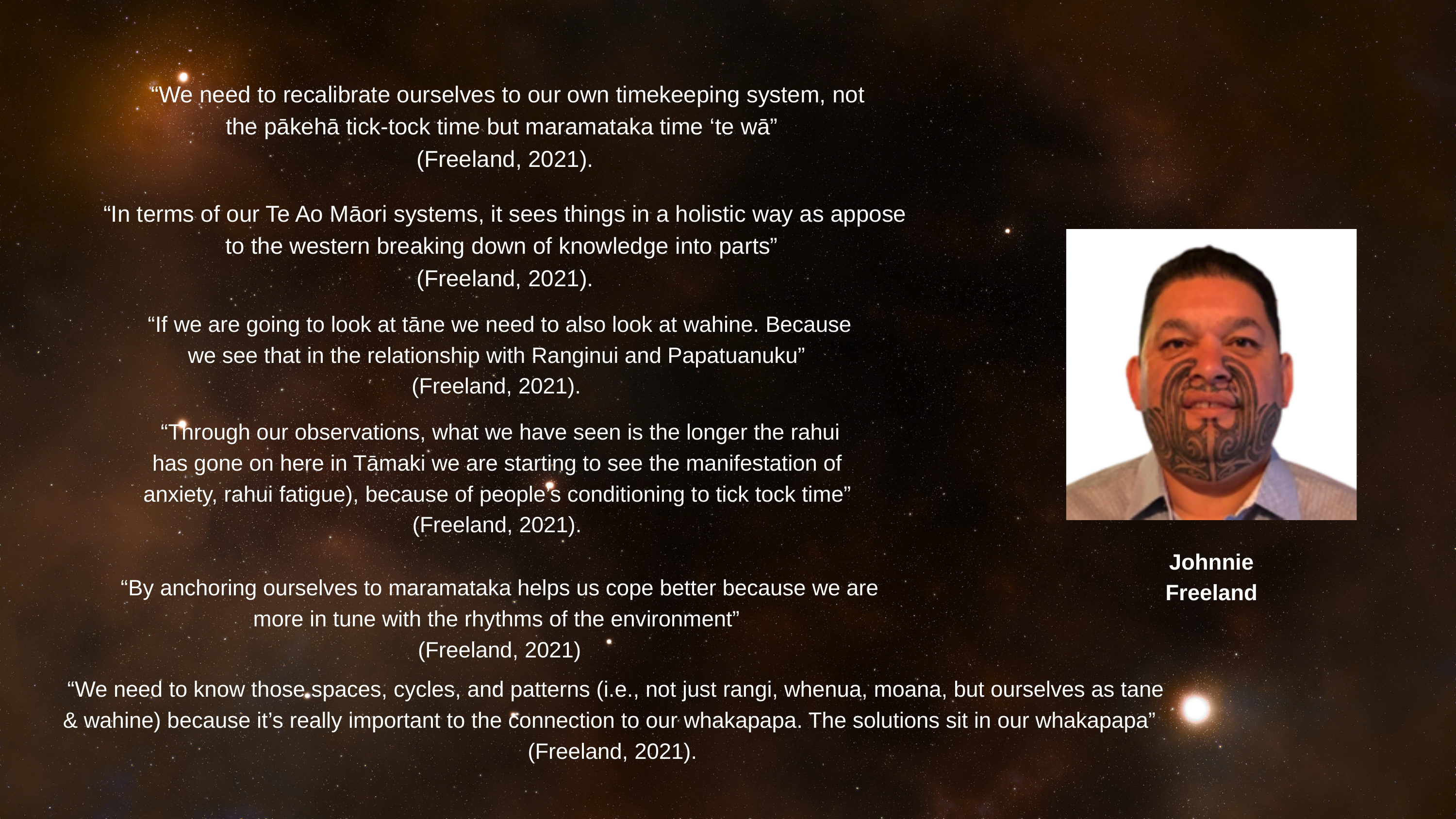

“We need to recalibrate ourselves to our own timekeeping system, not the pākehā tick-tock time but maramataka time ‘te wā”
(Freeland, 2021).
“In terms of our Te Ao Māori systems, it sees things in a holistic way as appose to the western breaking down of knowledge into parts”
(Freeland, 2021).

 “If we are going to look at tāne we need to also look at wahine. Because we see that in the relationship with Ranginui and Papatuanuku” (Freeland, 2021).
 “Through our observations, what we have seen is the longer the rahui has gone on here in Tāmaki we are starting to see the manifestation of anxiety, rahui fatigue), because of people’s conditioning to tick tock time” (Freeland, 2021).
Johnnie Freeland
 “By anchoring ourselves to maramataka helps us cope better because we are more in tune with the rhythms of the environment”
 (Freeland, 2021)
.
 “We need to know those spaces, cycles, and patterns (i.e., not just rangi, whenua, moana, but ourselves as tane & wahine) because it’s really important to the connection to our whakapapa. The solutions sit in our whakapapa”
(Freeland, 2021).